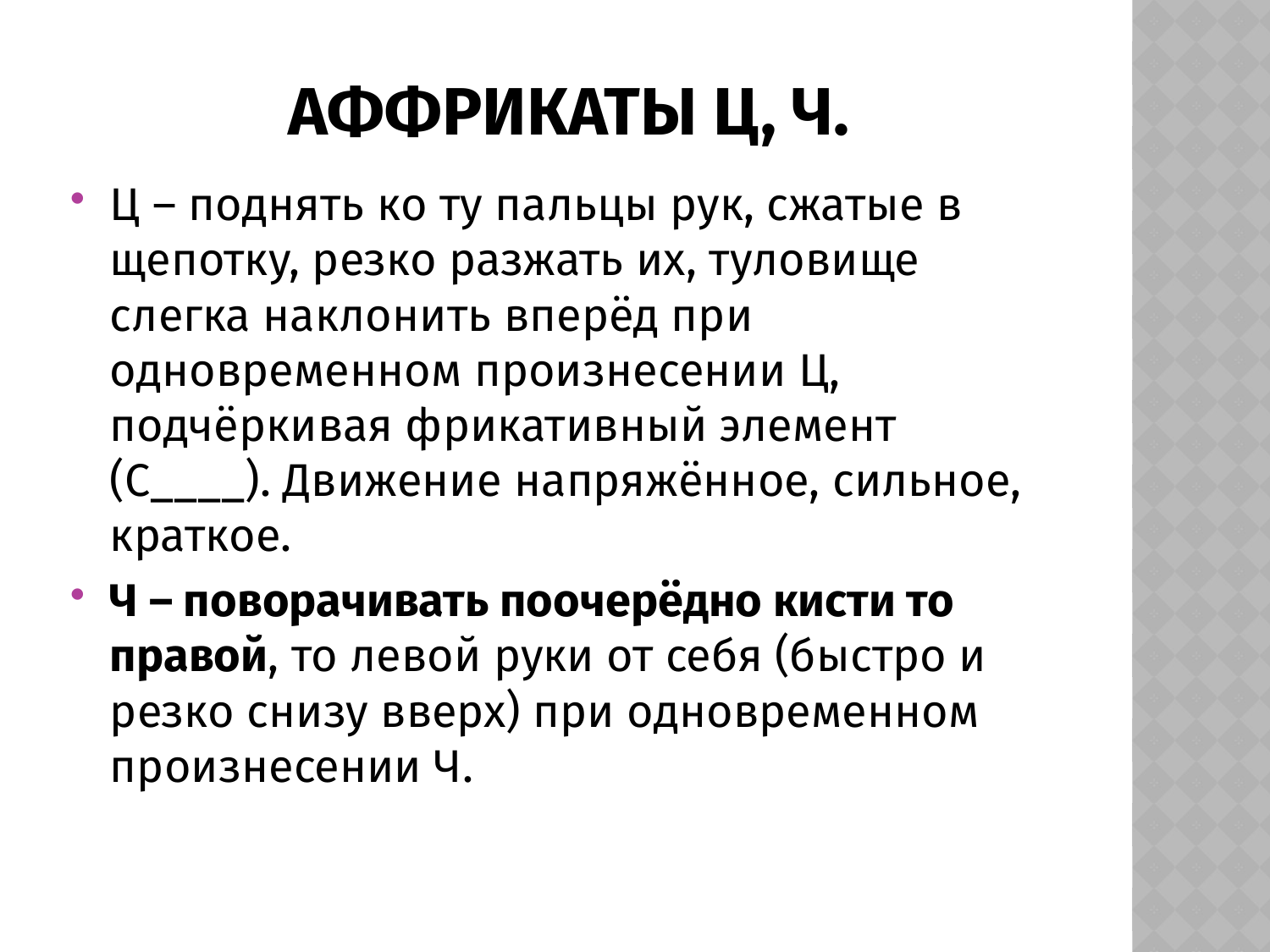

# Аффрикаты ц, ч.
Ц – поднять ко ту пальцы рук, сжатые в щепотку, резко разжать их, туловище слегка наклонить вперёд при одновременном произнесении Ц, подчёркивая фрикативный элемент (С____). Движение напряжённое, сильное, краткое.
Ч – поворачивать поочерёдно кисти то правой, то левой руки от себя (быстро и резко снизу вверх) при одновременном произнесении Ч.